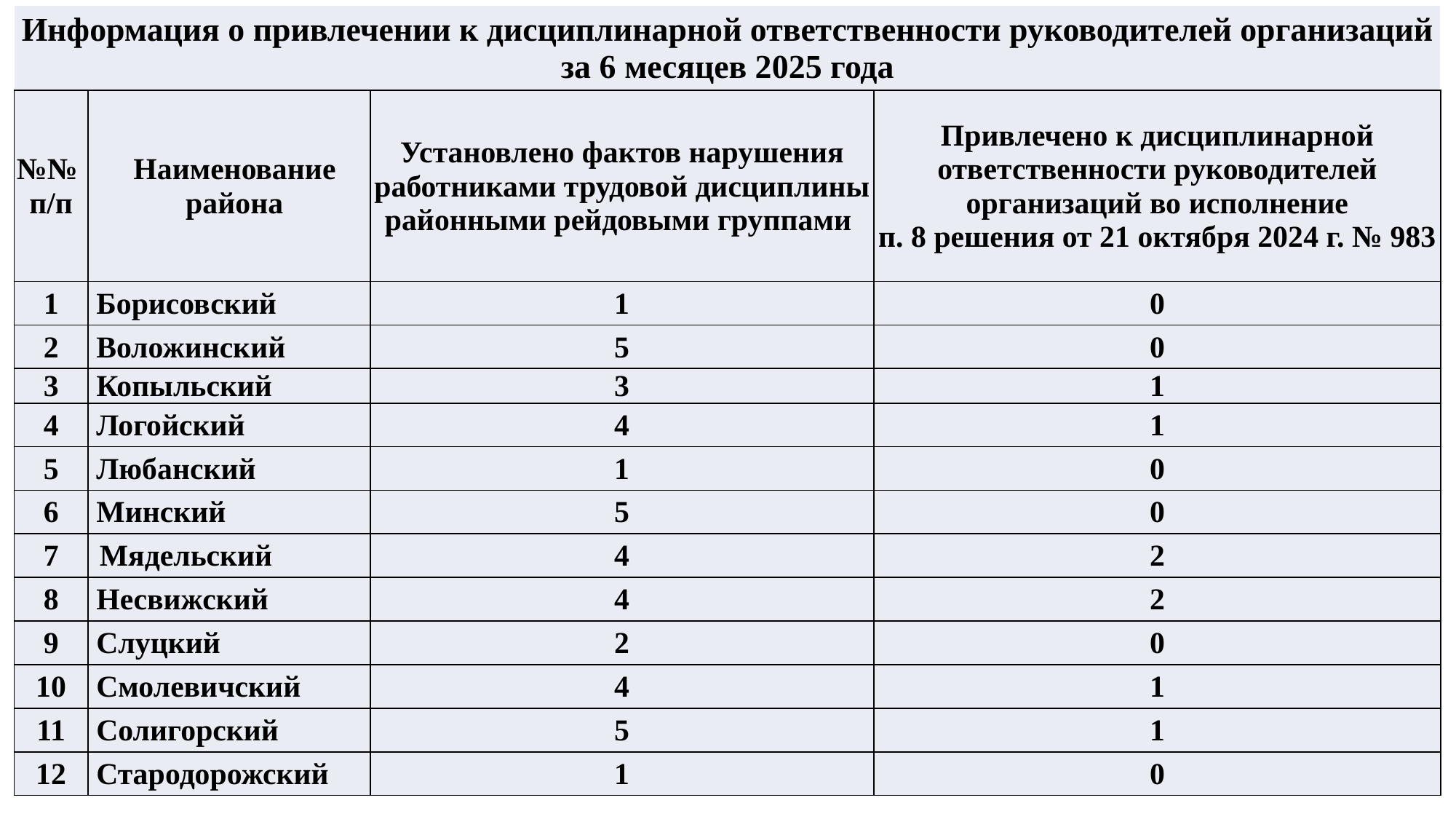

| Информация о привлечении к дисциплинарной ответственности руководителей организаций за 6 месяцев 2025 года |  |  |  |
| --- | --- | --- | --- |
| №№ п/п | Наименование района | Установлено фактов нарушения работниками трудовой дисциплины районными рейдовыми группами | Привлечено к дисциплинарной ответственности руководителей организаций во исполнение п. 8 решения от 21 октября 2024 г. № 983 |
| 1 | Борисовский | 1 | 0 |
| 2 | Воложинский | 5 | 0 |
| 3 | Копыльский | 3 | 1 |
| 4 | Логойский | 4 | 1 |
| 5 | Любанский | 1 | 0 |
| 6 | Минский | 5 | 0 |
| 7 | Мядельский | 4 | 2 |
| 8 | Несвижский | 4 | 2 |
| 9 | Слуцкий | 2 | 0 |
| 10 | Смолевичский | 4 | 1 |
| 11 | Солигорский | 5 | 1 |
| 12 | Стародорожский | 1 | 0 |
15